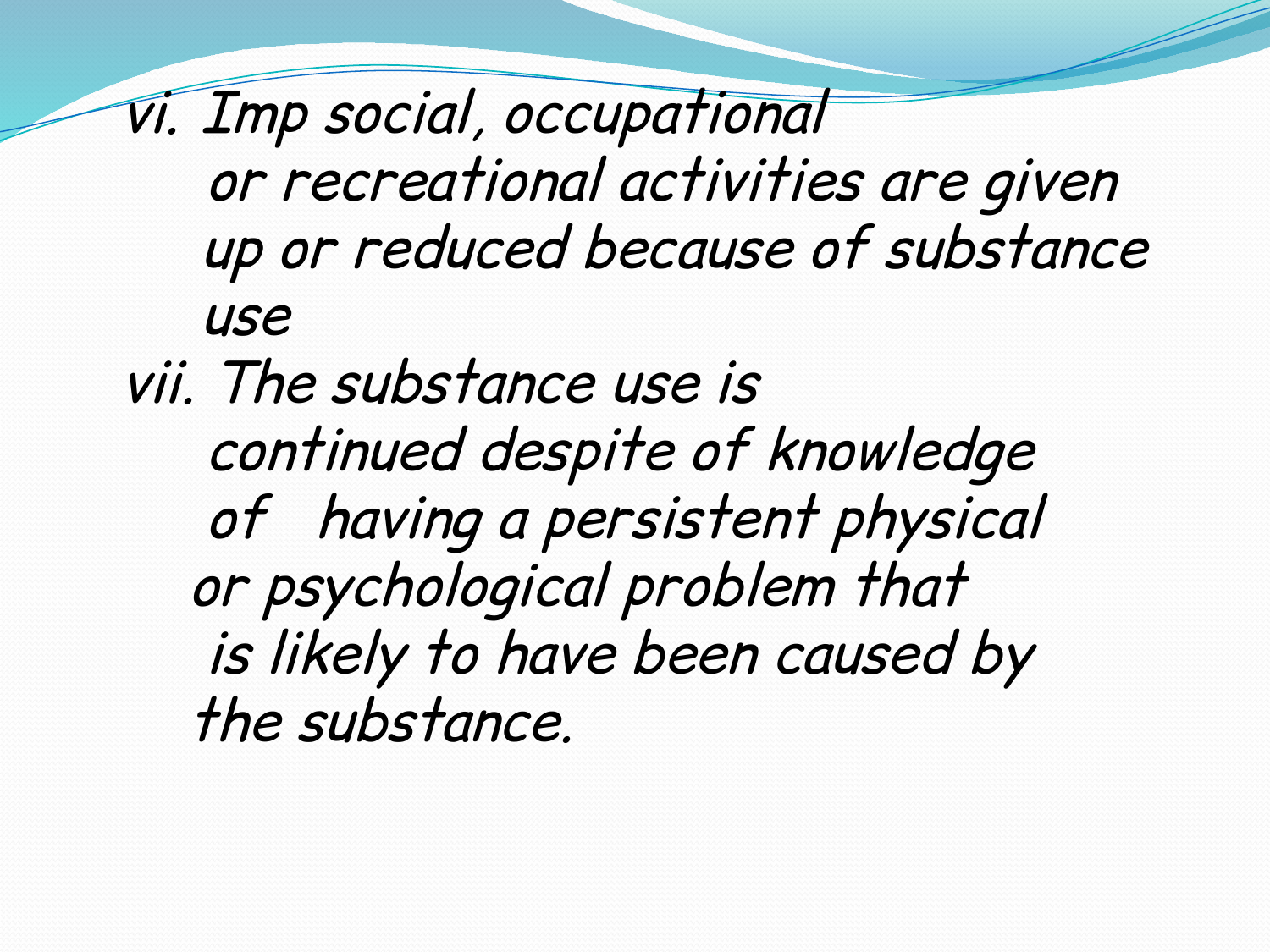

Imp social, occupational
     or recreational activities are given up or reduced because of substance use
vii. The substance use is
     continued despite of knowledge
     of   having a persistent physical
    or psychological problem that
     is likely to have been caused by
    the substance.